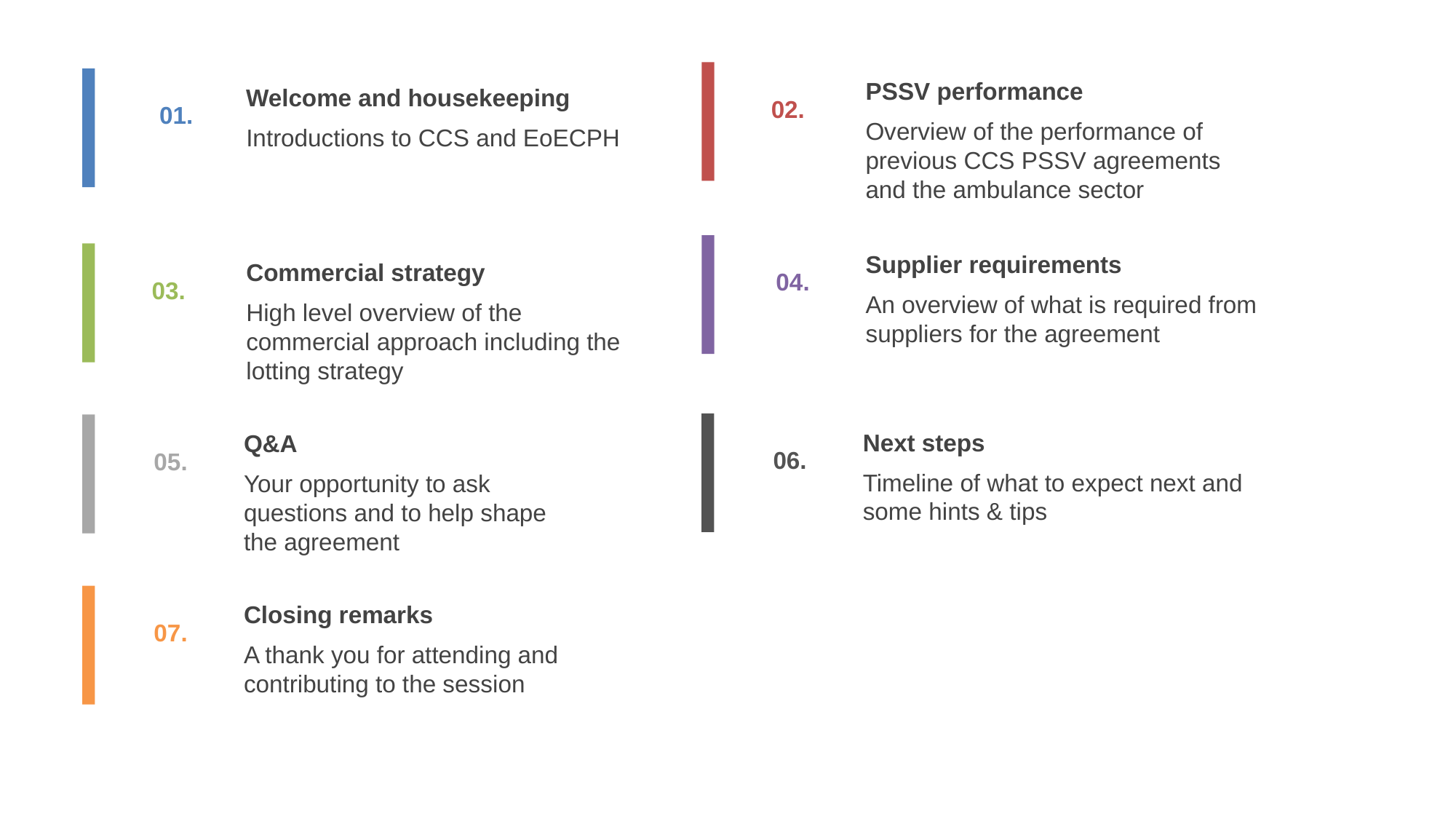

PSSV performance
Welcome and housekeeping
02.
01.
Overview of the performance of previous CCS PSSV agreements and the ambulance sector
Introductions to CCS and EoECPH

Supplier requirements
Commercial strategy
04.
03.
An overview of what is required from suppliers for the agreement
High level overview of the commercial approach including the lotting strategy

Next steps
Q&A
06.
05.
Timeline of what to expect next and some hints & tips
Your opportunity to ask questions and to help shape the agreement

Closing remarks
07.
A thank you for attending and contributing to the session